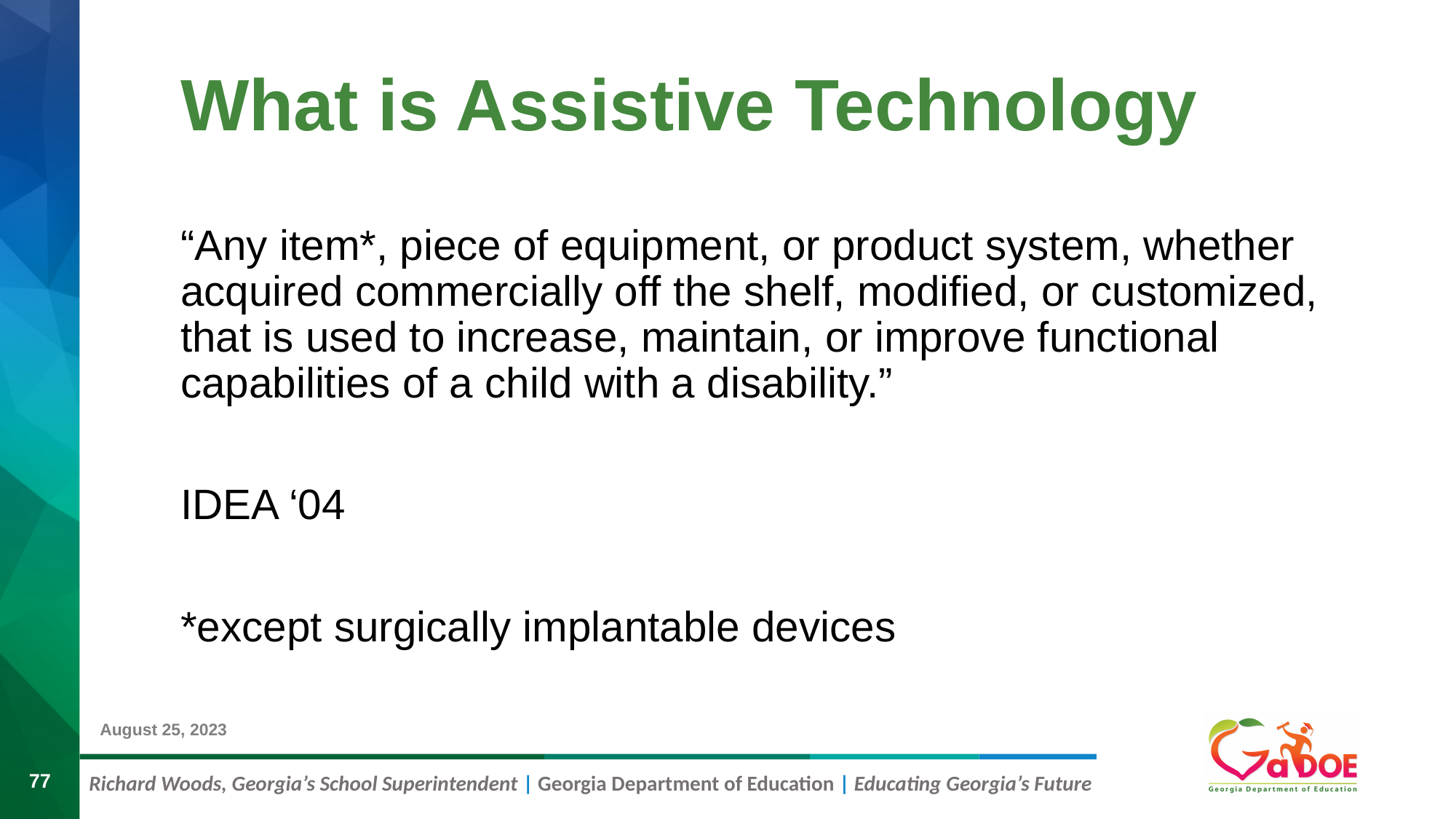

# What is Assistive Technology
“Any item*, piece of equipment, or product system, whether acquired commercially off the shelf, modified, or customized, that is used to increase, maintain, or improve functional capabilities of a child with a disability.”

IDEA ‘04

*except surgically implantable devices